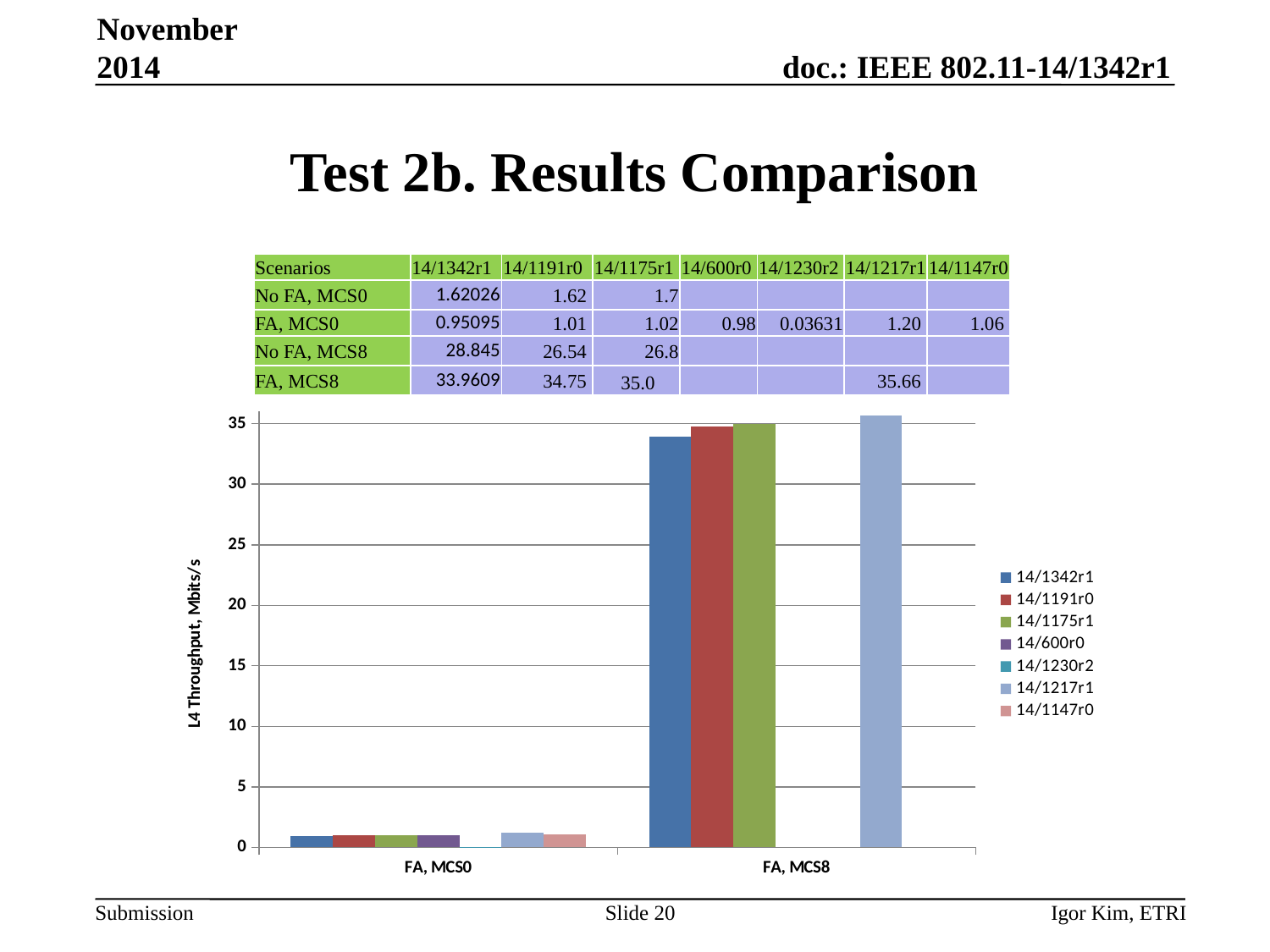

November 2014
# Test 2b. Results Comparison
| Scenarios | 14/1342r1 | 14/1191r0 | 14/1175r1 | 14/600r0 | 14/1230r2 | 14/1217r1 | 14/1147r0 |
| --- | --- | --- | --- | --- | --- | --- | --- |
| No FA, MCS0 | 1.62026 | 1.62 | 1.7 |  |  |  |  |
| FA, MCS0 | 0.95095 | 1.01 | 1.02 | 0.98 | 0.03631 | 1.20 | 1.06 |
| No FA, MCS8 | 28.845 | 26.54 | 26.8 |  |  |  |  |
| FA, MCS8 | 33.9609 | 34.75 | 35.0 |  |  | 35.66 |  |

[unsupported chart]

Slide 20
Igor Kim, ETRI